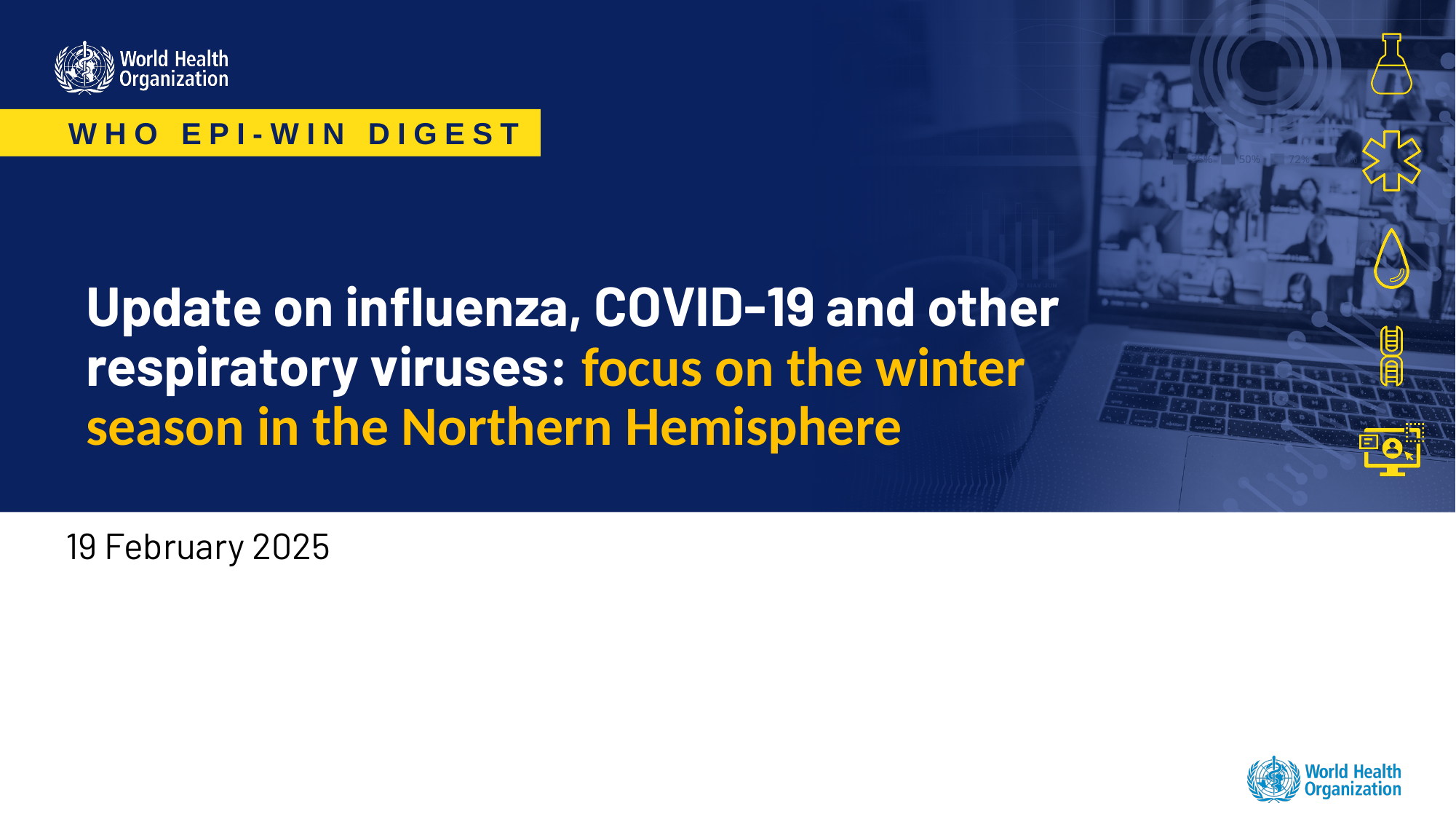

# Update on influenza, COVID-19 and other respiratory viruses: focus on the winter season in the Northern Hemisphere
19 February 2025